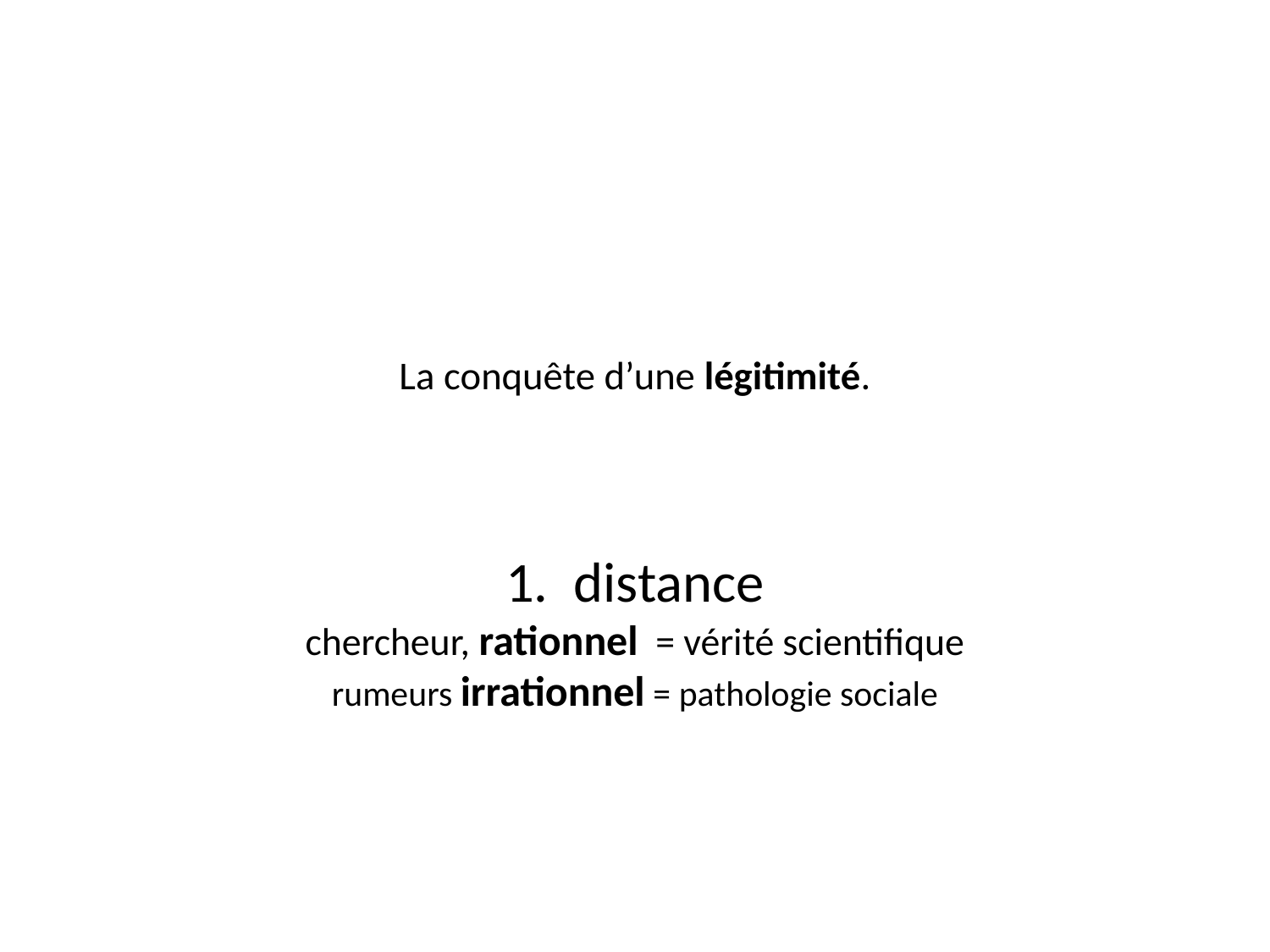

# La conquête d’une légitimité.
1.  distance
chercheur, rationnel  = vérité scientifique
rumeurs irrationnel = pathologie sociale